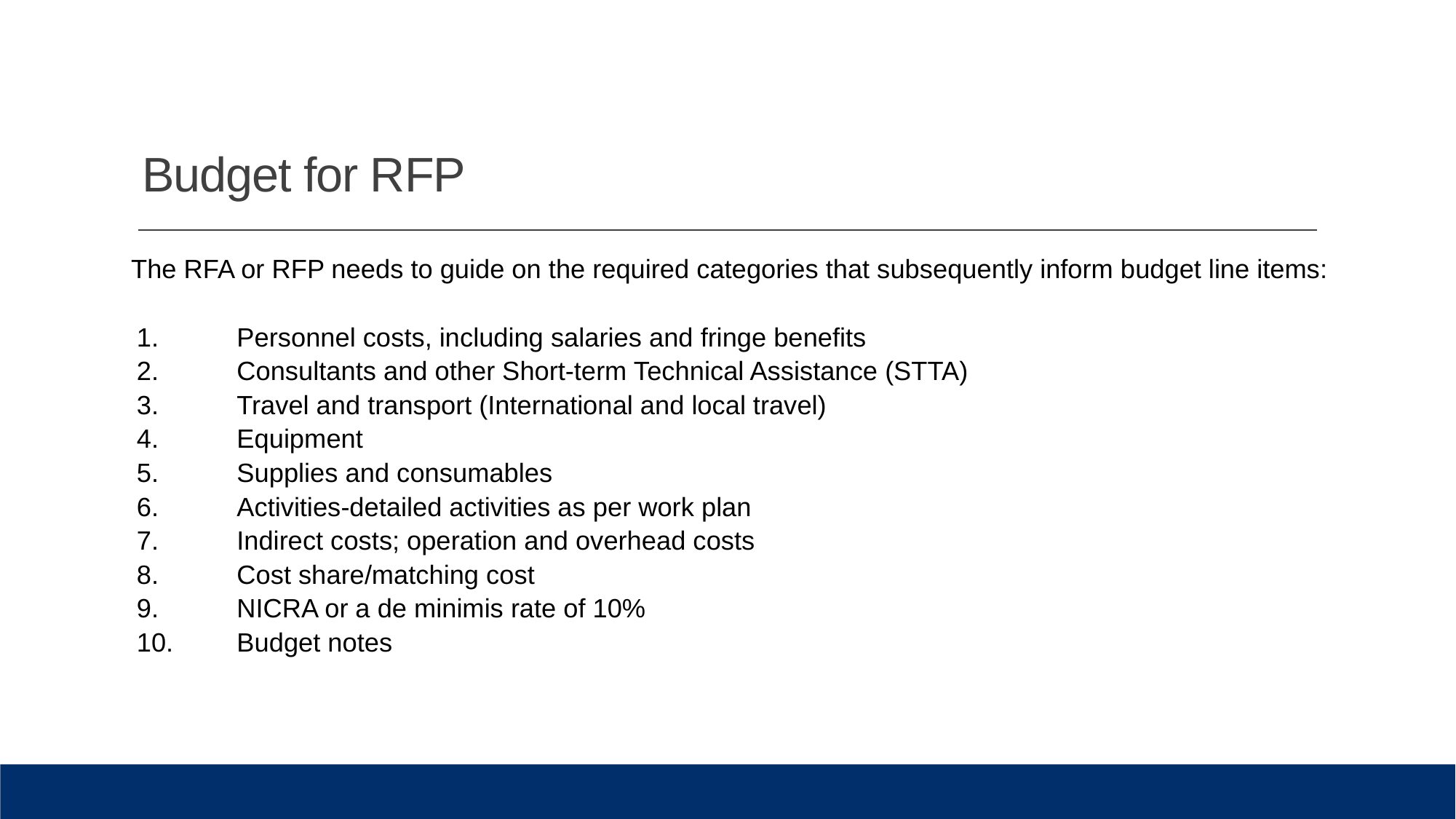

# Budget for RFP
The RFA or RFP needs to guide on the required categories that subsequently inform budget line items:

1. 	Personnel costs, including salaries and fringe benefits
2.	Consultants and other Short-term Technical Assistance (STTA)
3.	Travel and transport (International and local travel)
4.	Equipment
5.	Supplies and consumables
6.	Activities-detailed activities as per work plan
7.	Indirect costs; operation and overhead costs
8.	Cost share/matching cost
9.	NICRA or a de minimis rate of 10%
10.	Budget notes